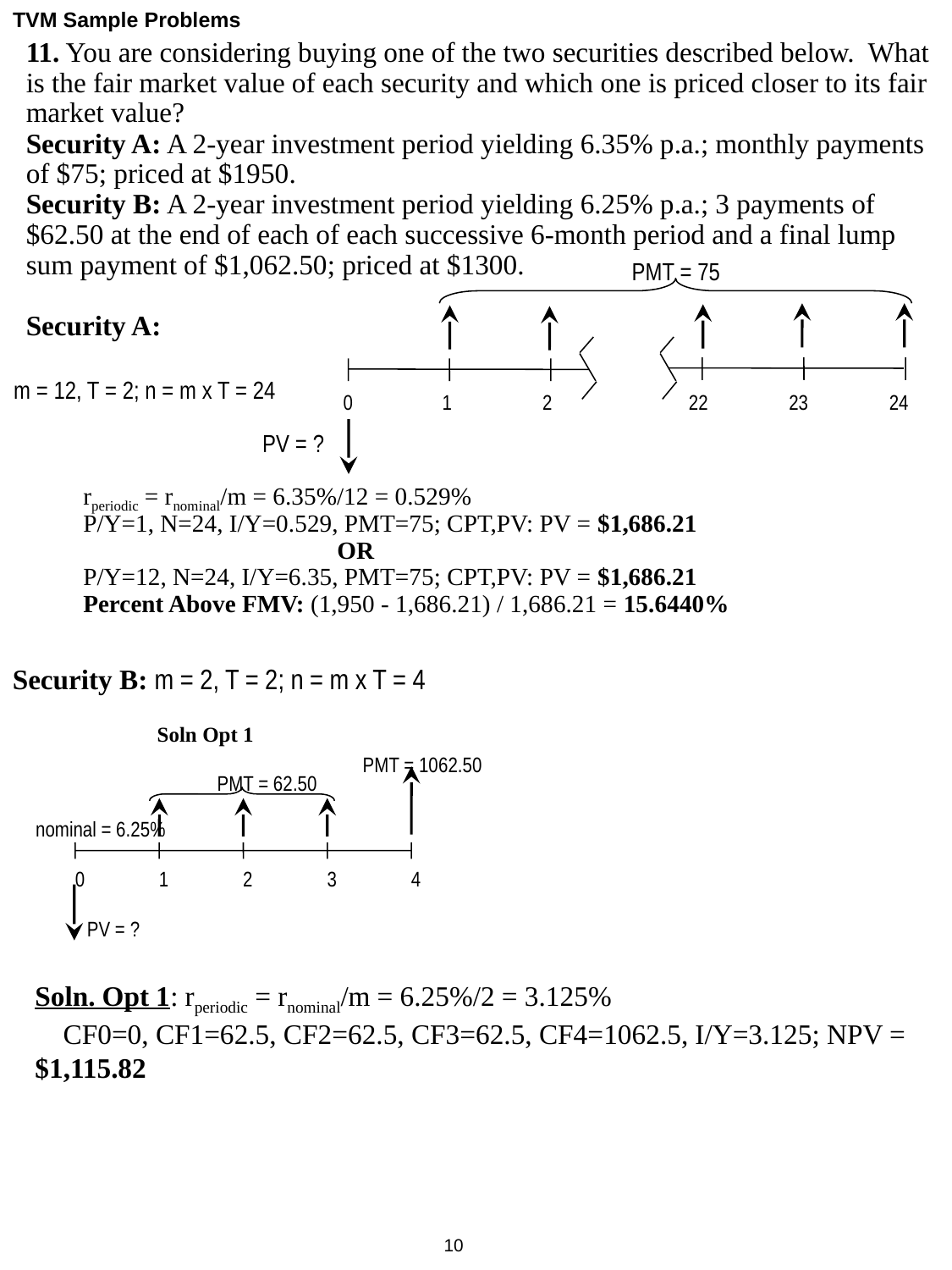

TVM Sample Problems
11. You are considering buying one of the two securities described below.  What is the fair market value of each security and which one is priced closer to its fair market value?
Security A: A 2-year investment period yielding 6.35% p.a.; monthly payments of $75; priced at $1950.
Security B: A 2-year investment period yielding 6.25% p.a.; 3 payments of $62.50 at the end of each of each successive 6-month period and a final lump sum payment of $1,062.50; priced at $1300.

Security A:

PMT = 75

0
1
2
22
23
24

PV = ?
m = 12, T = 2; n = m x T = 24
rperiodic = rnominal/m = 6.35%/12 = 0.529%
P/Y=1, N=24, I/Y=0.529, PMT=75; CPT,PV: PV = $1,686.21
		OR
P/Y=12, N=24, I/Y=6.35, PMT=75; CPT,PV: PV = $1,686.21
Percent Above FMV: (1,950 - 1,686.21) / 1,686.21 = 15.6440%
Security B: m = 2, T = 2; n = m x T = 4

Soln Opt 1
PMT = 1062.50
PMT = 62.50

nominal = 6.25%

0
1
2
3
4

PV = ?
Soln. Opt 1: rperiodic = rnominal/m = 6.25%/2 = 3.125%
    CF0=0, CF1=62.5, CF2=62.5, CF3=62.5, CF4=1062.5, I/Y=3.125; NPV = $1,115.82

10